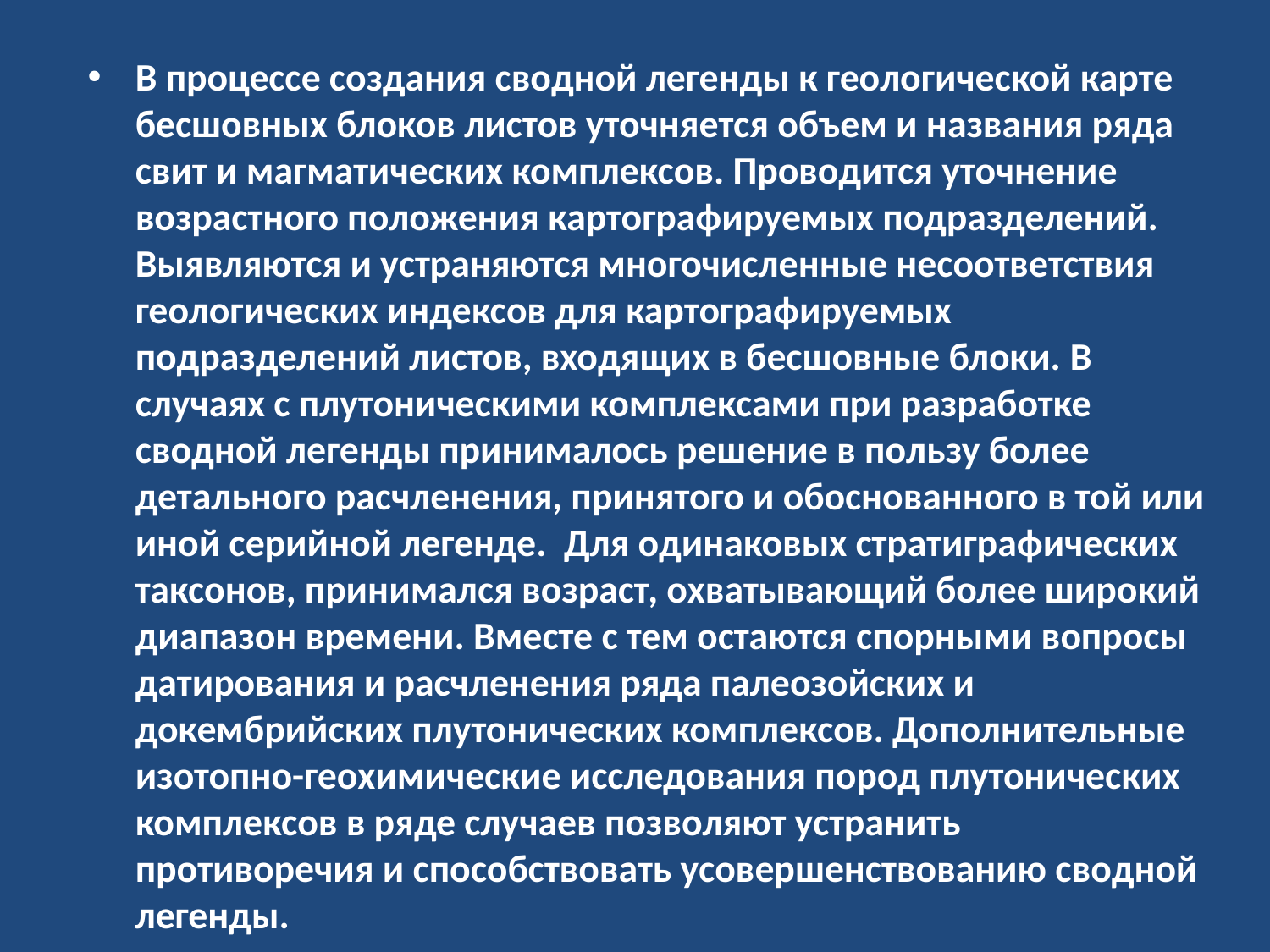

#
В процессе создания сводной легенды к геологической карте бесшовных блоков листов уточняется объем и названия ряда свит и магматических комплексов. Проводится уточнение возрастного положения картографируемых подразделений.  Выявляются и устраняются многочисленные несоответствия  геологических индексов для картографируемых подразделений листов, входящих в бесшовные блоки. В случаях с плутоническими комплексами при разработке сводной легенды принималось решение в пользу более детального расчленения, принятого и обоснованного в той или иной серийной легенде.  Для одинаковых стратиграфических таксонов, принимался возраст, охватывающий более широкий диапазон времени. Вместе с тем остаются спорными вопросы датирования и расчленения ряда палеозойских и докембрийских плутонических комплексов. Дополнительные изотопно-геохимические исследования пород плутонических комплексов в ряде случаев позволяют устранить противоречия и способствовать усовершенствованию сводной легенды.